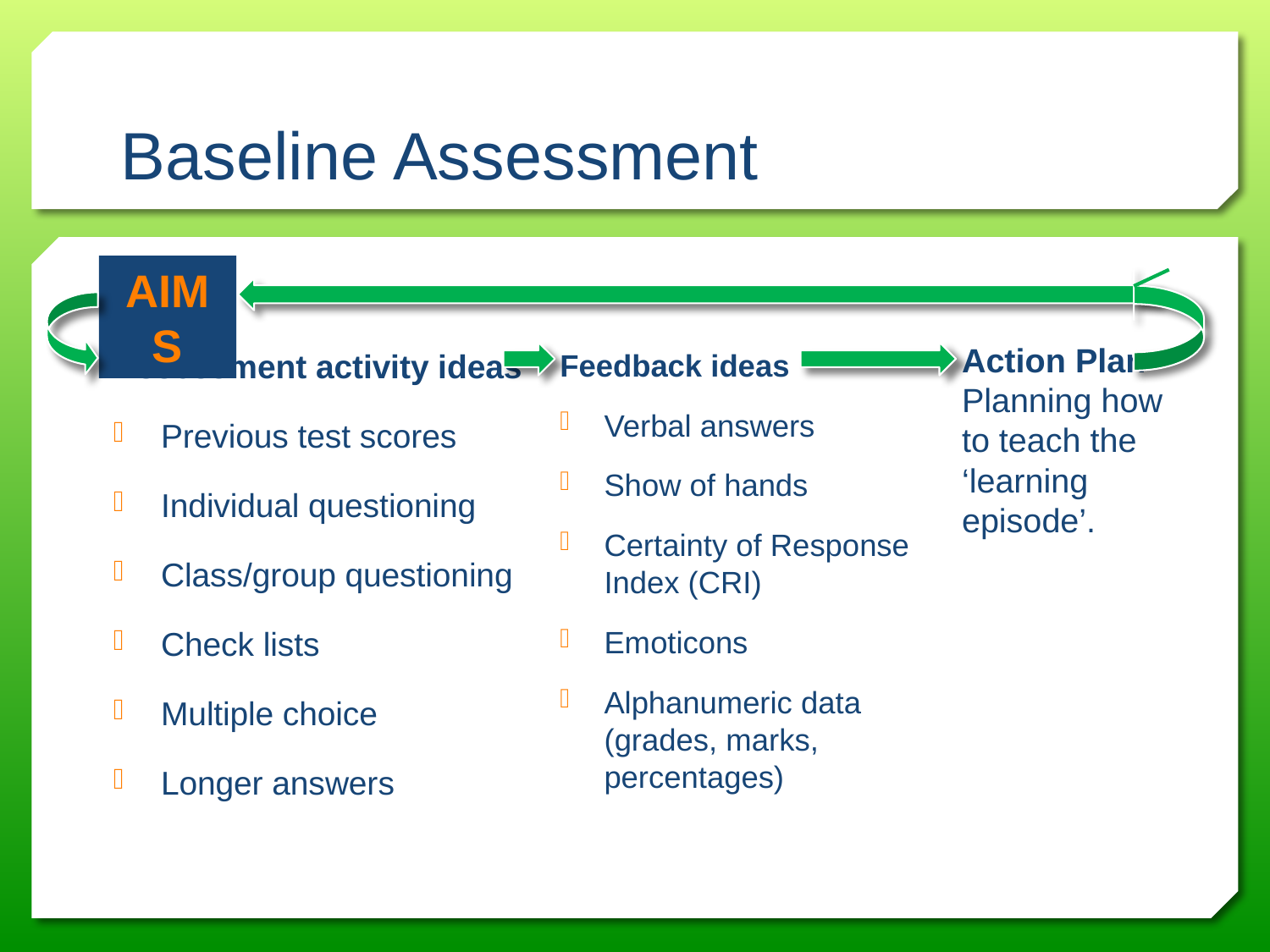

# Baseline Assessment
AIMS

Action Plan Planning how to teach the ‘learning episode’.

Assessment activity ideas
Previous test scores
Individual questioning
Class/group questioning
Check lists
Multiple choice
Longer answers

Feedback ideas
Verbal answers
Show of hands
Certainty of Response Index (CRI)
Emoticons
Alphanumeric data (grades, marks, percentages)